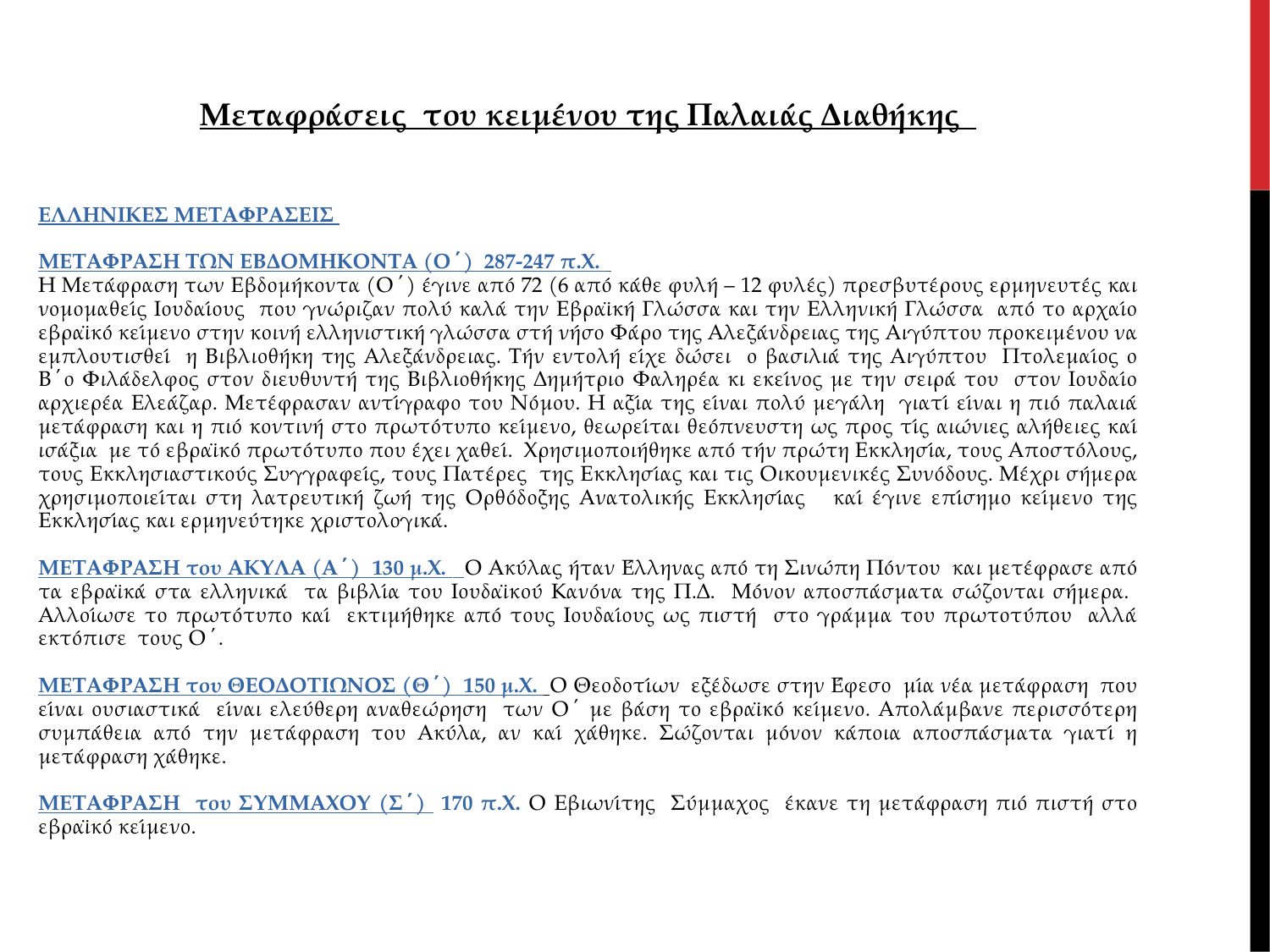

Μεταφράσεις  του κειμένου της Παλαιάς Διαθήκης

ΕΛΛΗΝΙΚΕΣ ΜΕΤΑΦΡΑΣΕΙΣ

ΜΕΤΑΦΡΑΣΗ ΤΩΝ ΕΒΔΟΜΗΚΟΝΤΑ (Ο΄)  287-247 π.Χ.
Η Μετάφραση των Εβδομήκοντα (Ο΄) έγινε από 72 (6 από κάθε φυλή – 12 φυλές) πρεσβυτέρους ερμηνευτές και νομομαθείς Ιουδαίους  που γνώριζαν πολύ καλά την Εβραϊκή Γλώσσα και την Ελληνική Γλώσσα  από το αρχαίο εβραϊκό κείμενο στην κοινή ελληνιστική γλώσσα στή νήσο Φάρο της Αλεξάνδρειας της Αιγύπτου προκειμένου να εμπλουτισθεί  η Βιβλιοθήκη της Αλεξάνδρειας. Τήν εντολή είχε δώσει  ο βασιλιά της Αιγύπτου  Πτολεμαίος ο Β΄ο Φιλάδελφος στον διευθυντή της Βιβλιοθήκης Δημήτριο Φαληρέα κι εκείνος με την σειρά του  στον Ιουδαίο αρχιερέα Ελεάζαρ. Μετέφρασαν αντίγραφο του Νόμου. Η αξία της είναι πολύ μεγάλη  γιατί είναι η πιό παλαιά μετάφραση και η πιό κοντινή στο πρωτότυπο κείμενο, θεωρείται θεόπνευστη ως προς τίς αιώνιες αλήθειες καί ισάξια  με τό εβραϊκό πρωτότυπο που έχει χαθεί.  Χρησιμοποιήθηκε από τήν πρώτη Εκκλησία, τους Αποστόλους, τους Εκκλησιαστικούς Συγγραφείς, τους Πατέρες  της Εκκλησίας και τις Οικουμενικές Συνόδους. Μέχρι σήμερα χρησιμοποιείται στη λατρευτική ζωή της Ορθόδοξης Ανατολικής Εκκλησίας   καί έγινε επίσημο κείμενο της Εκκλησίας και ερμηνεύτηκε χριστολογικά.

ΜΕΤΑΦΡΑΣΗ του ΑΚΥΛΑ (Α΄)  130 μ.Χ.   Ο Ακύλας ήταν Έλληνας από τη Σινώπη Πόντου  και μετέφρασε από τα εβραϊκά στα ελληνικά  τα βιβλία του Ιουδαϊκού Κανόνα της Π.Δ.  Μόνον αποσπάσματα σώζονται σήμερα.  Αλλοίωσε το πρωτότυπο καί  εκτιμήθηκε από τους Ιουδαίους ως πιστή  στο γράμμα του πρωτοτύπου  αλλά εκτόπισε  τους Ο΄.

ΜΕΤΑΦΡΑΣΗ του ΘΕΟΔΟΤΙΩΝΟΣ (Θ΄)  150 μ.Χ.  Ο Θεοδοτίων  εξέδωσε στην Έφεσο  μία νέα μετάφραση  που είναι ουσιαστικά  είναι ελεύθερη αναθεώρηση  των Ο΄ με βάση το εβραϊκό κείμενο. Απολάμβανε περισσότερη συμπάθεια από την μετάφραση του Ακύλα, αν καί χάθηκε. Σώζονται μόνον κάποια αποσπάσματα γιατί η μετάφραση χάθηκε.

ΜΕΤΑΦΡΑΣΗ  του ΣΥΜΜΑΧΟΥ (Σ΄)  170 π.Χ. Ο Εβιωνίτης  Σύμμαχος  έκανε τη μετάφραση πιό πιστή στο εβραϊκό κείμενο.